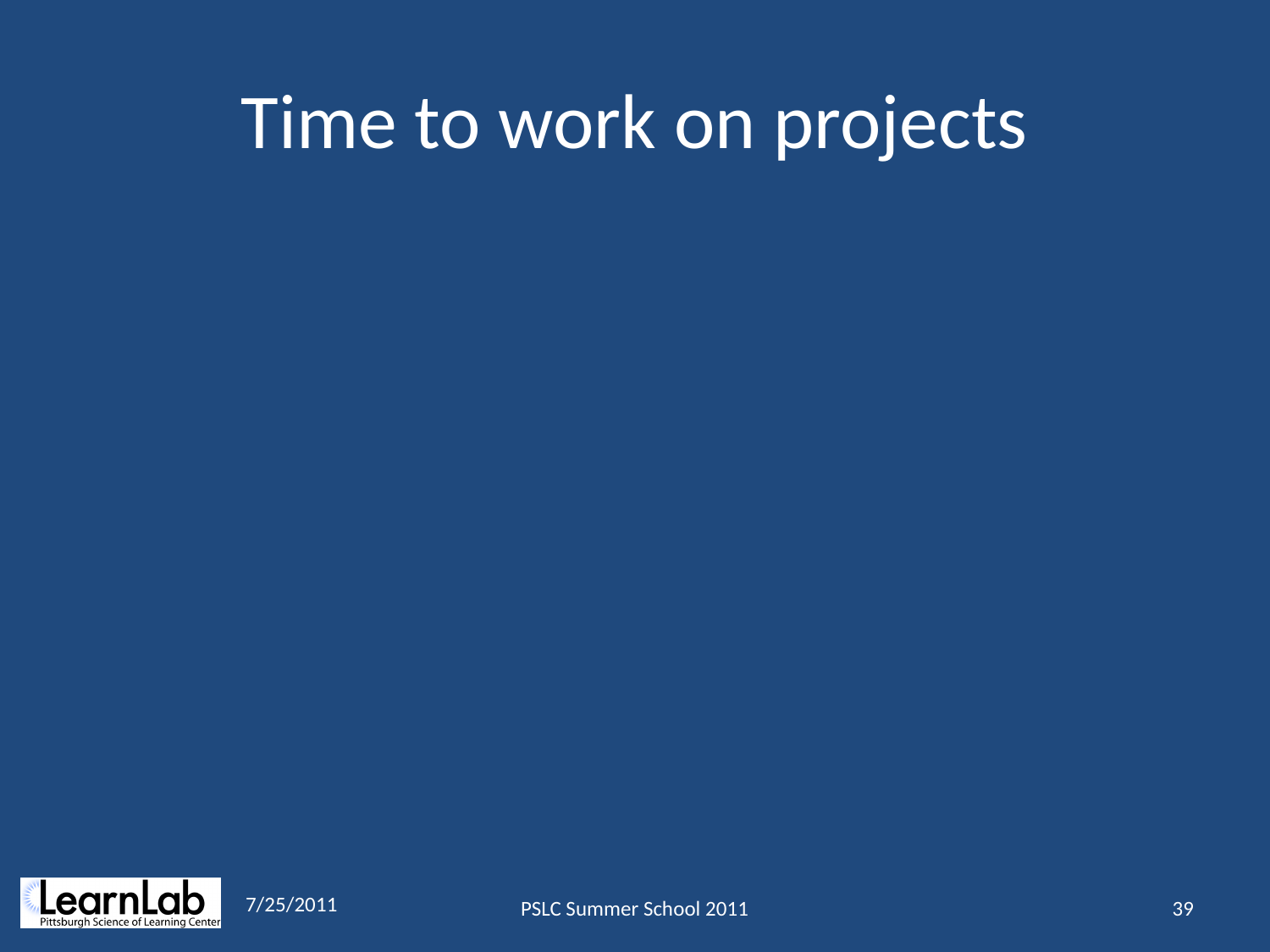

# Time to work on projects

7/25/2011
PSLC Summer School 2011
39